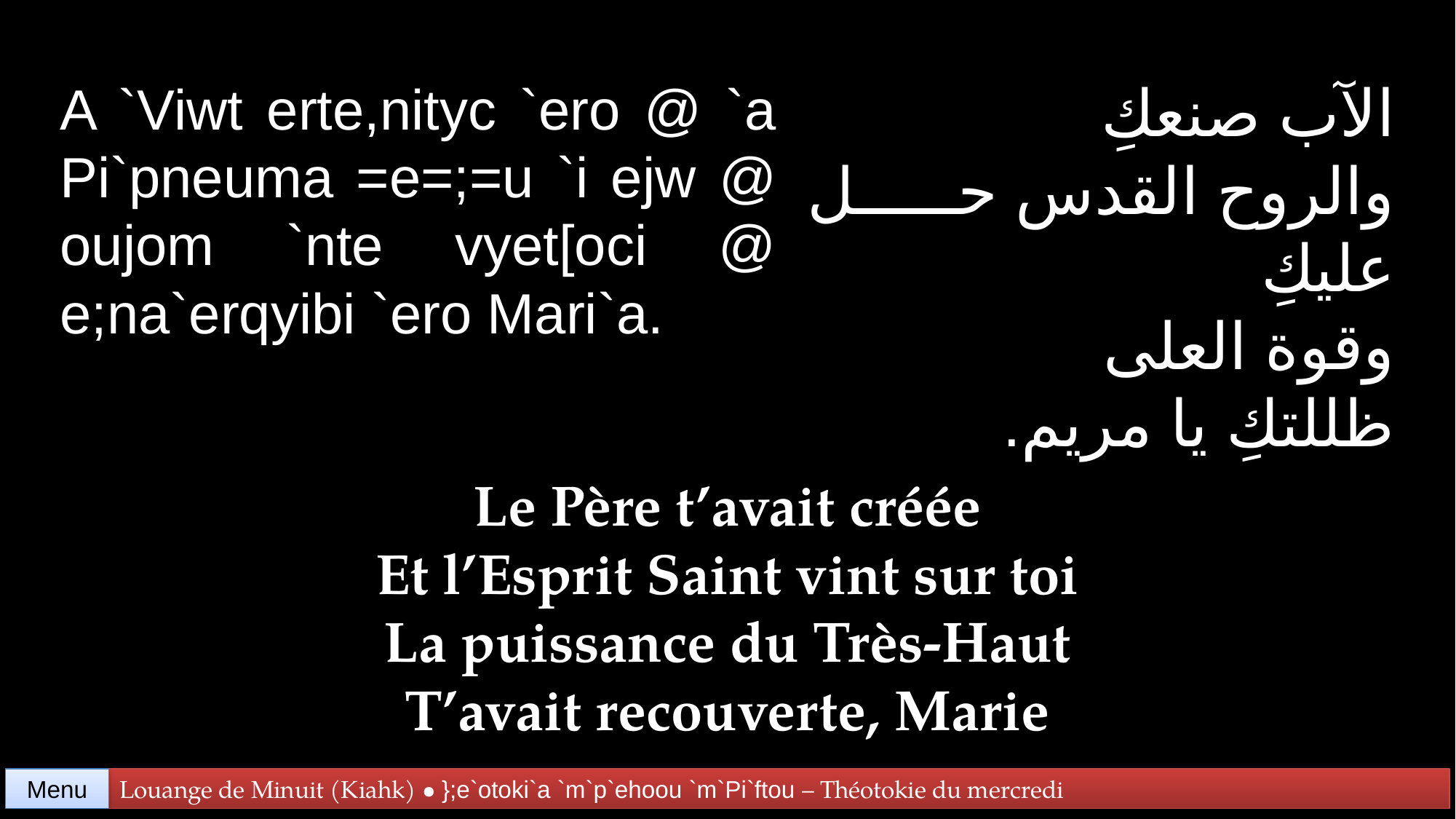

الآب صنعكِ
والروح القدس حل عليكِ
وقوة العلى
ظللتكِ يا مريم.
A `Viwt erte,nityc `ero @ `a Pi`pneuma =e=;=u `i ejw @ oujom `nte vyet[oci @ e;na`erqyibi `ero Mari`a.

Le Père t’avait créée
Et l’Esprit Saint vint sur toi
La puissance du Très-Haut
T’avait recouverte, Marie
Menu
Louange de Minuit (Kiahk) • };e`otoki`a `m`p`ehoou `m`Pi`ftou – Théotokie du mercredi